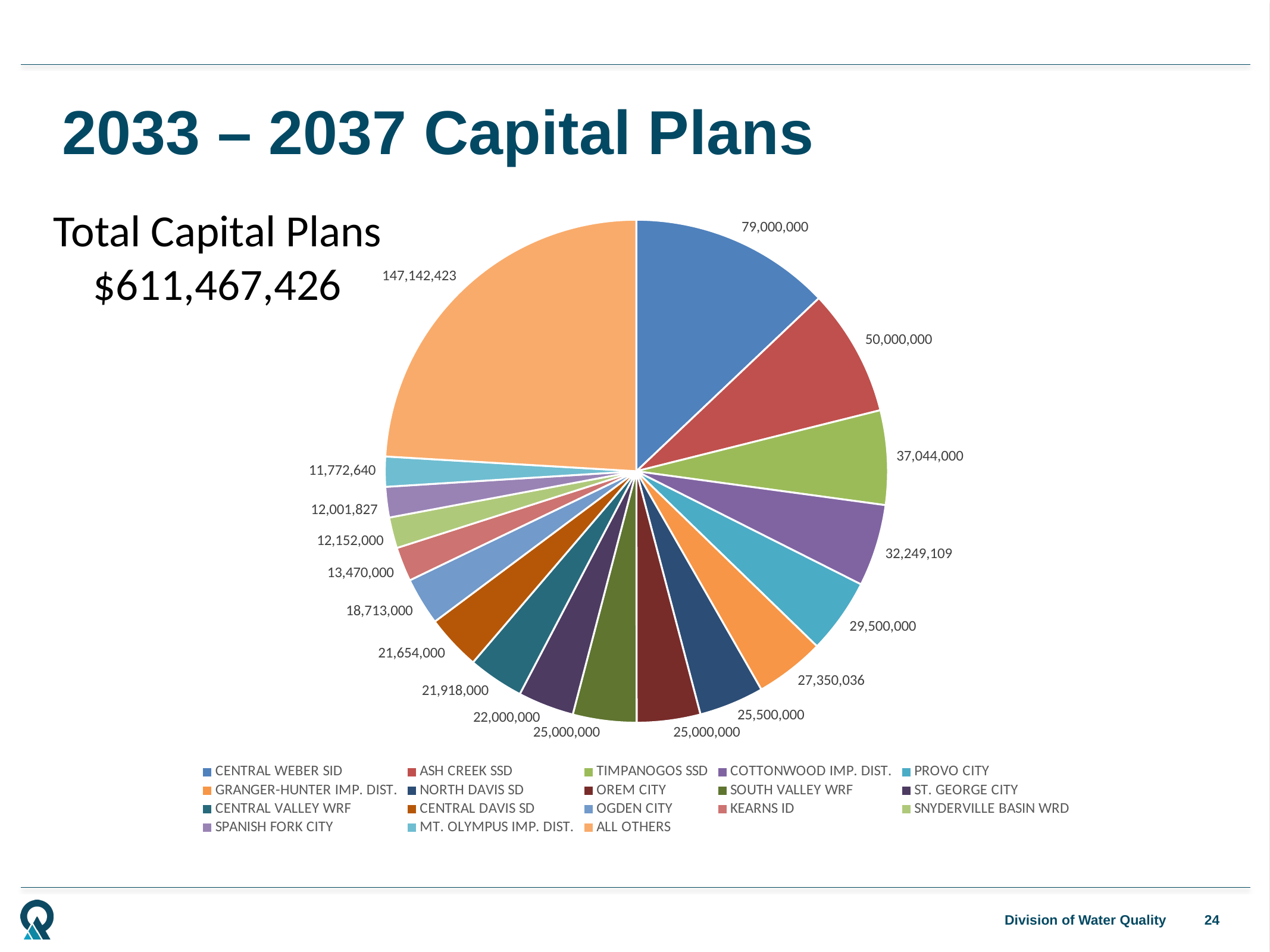

# 2033 – 2037 Capital Plans

### Chart

| Category | Sales |
|---|---|
| CENTRAL WEBER SID | 79000000.0 |
| ASH CREEK SSD | 50000000.0 |
| TIMPANOGOS SSD | 37044000.0 |
| COTTONWOOD IMP. DIST. | 32249109.0 |
| PROVO CITY | 29500000.0 |
| GRANGER-HUNTER IMP. DIST. | 27350036.0 |
| NORTH DAVIS SD | 25500000.0 |
| OREM CITY | 25000000.0 |
| SOUTH VALLEY WRF | 25000000.0 |
| ST. GEORGE CITY | 22000000.0 |
| CENTRAL VALLEY WRF | 21918000.0 |
| CENTRAL DAVIS SD | 21654000.0 |
| OGDEN CITY | 18713000.0 |
| KEARNS ID | 13470000.0 |
| SNYDERVILLE BASIN WRD | 12152000.0 |
| SPANISH FORK CITY | 12001827.0 |
| MT. OLYMPUS IMP. DIST. | 11772640.0 |
| ALL OTHERS | 147142423.0 |
Total Capital Plans $611,467,426

24